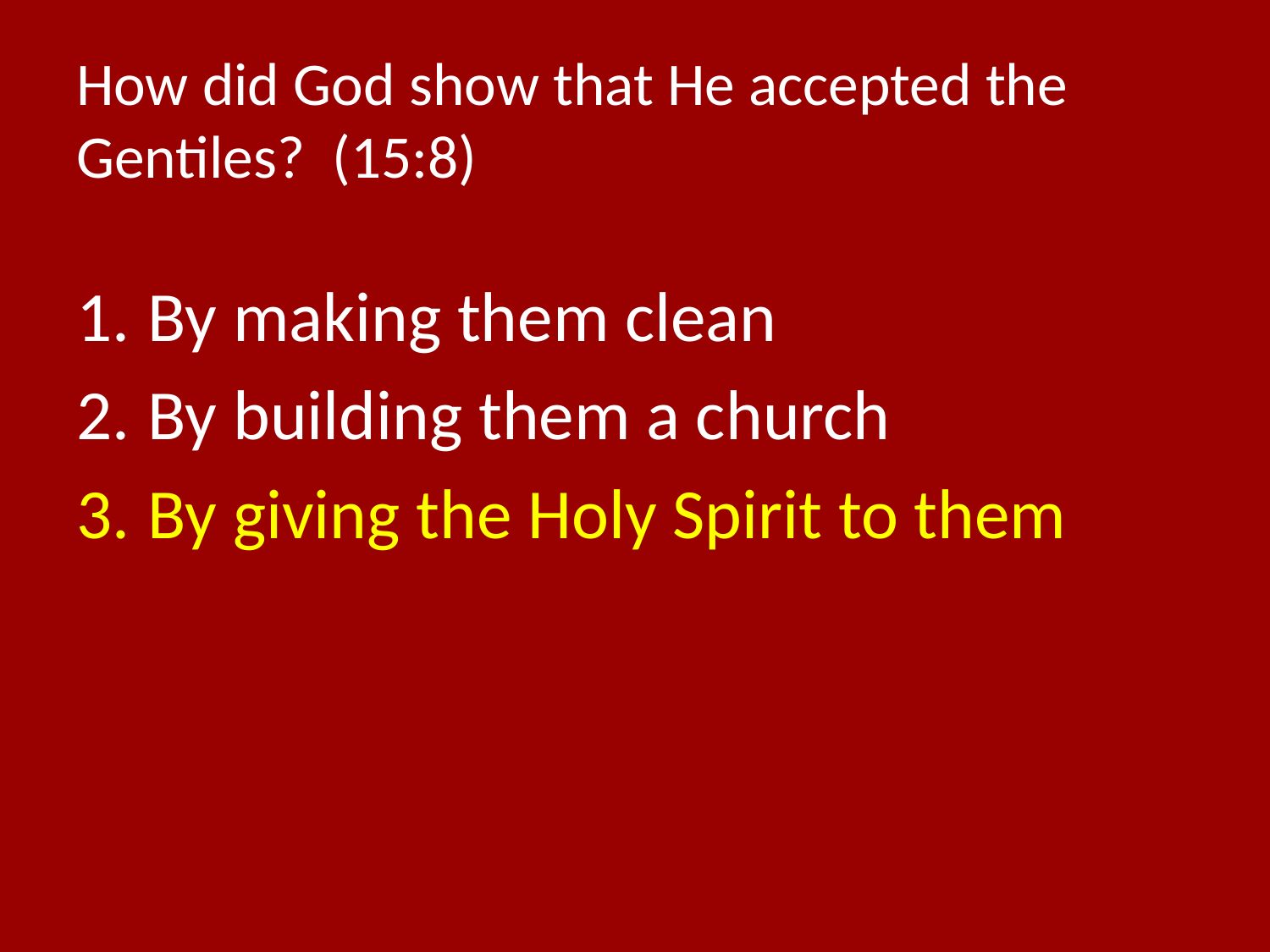

# How did God show that He accepted the Gentiles?  (15:8)
By making them clean
By building them a church
By giving the Holy Spirit to them